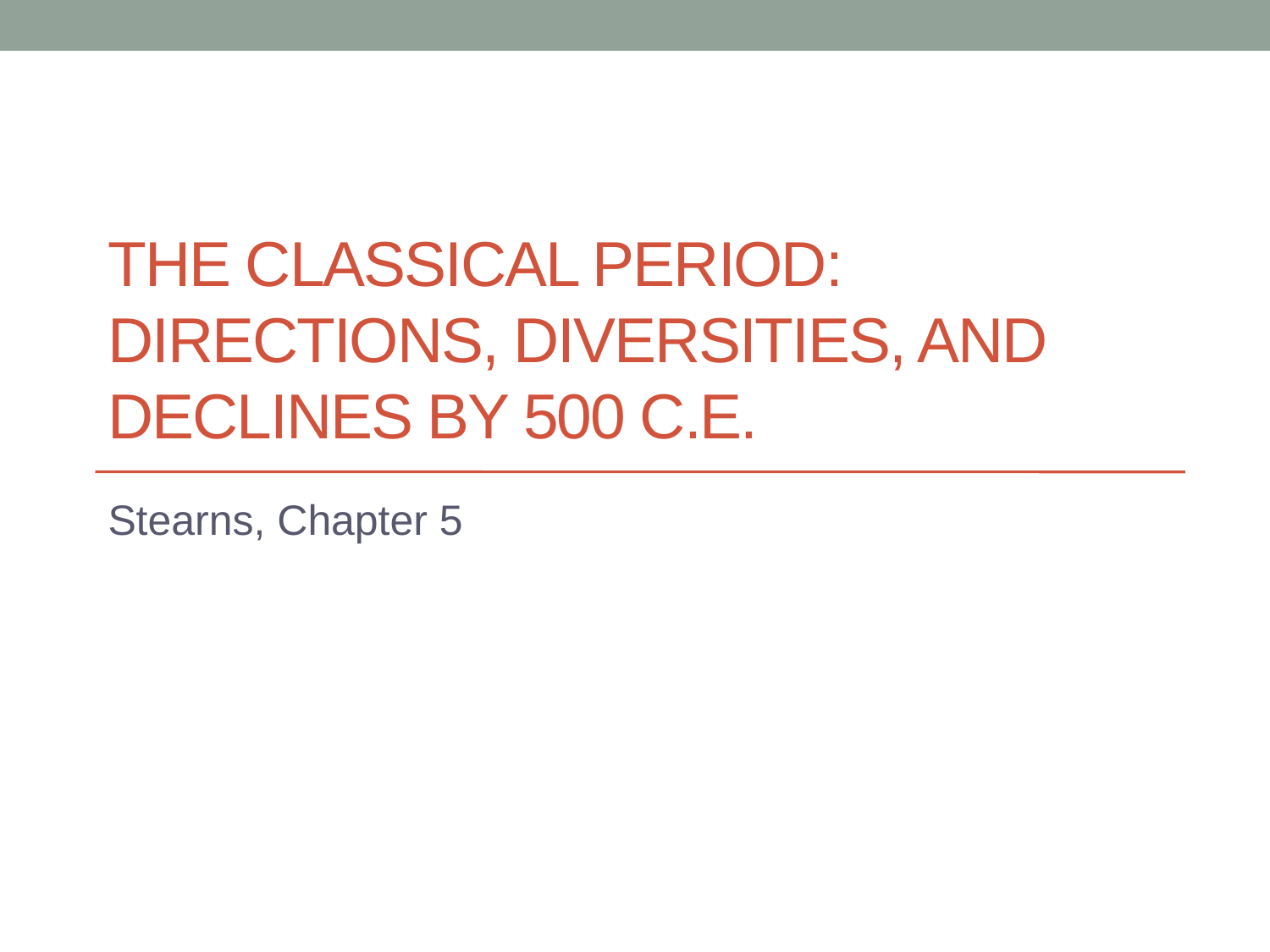

# The Classical Period: Directions, Diversities, and Declines by 500 C.E.
Stearns, Chapter 5